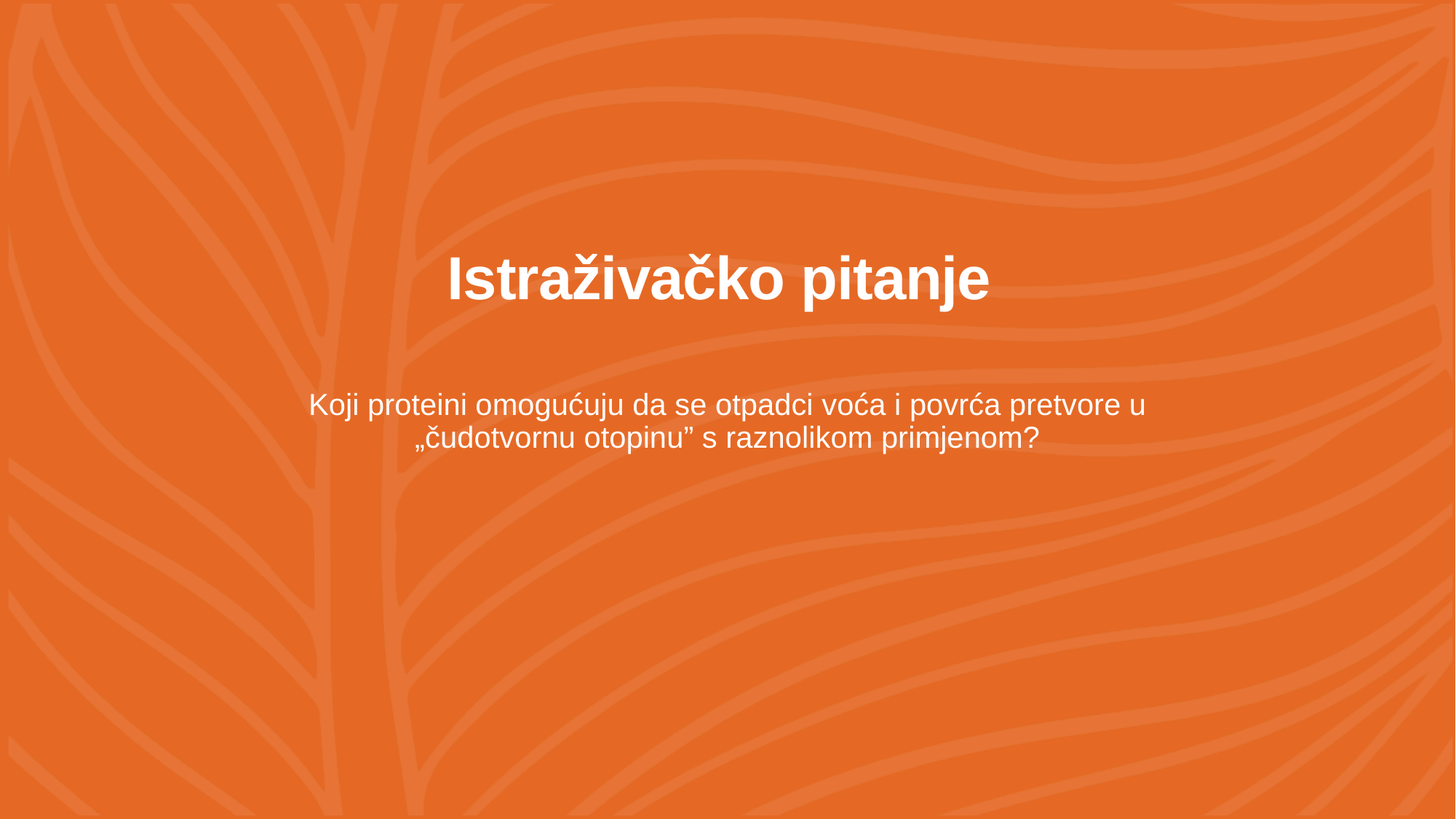

# Istraživačko pitanje
Koji proteini omogućuju da se otpadci voća i povrća pretvore u „čudotvornu otopinu” s raznolikom primjenom?